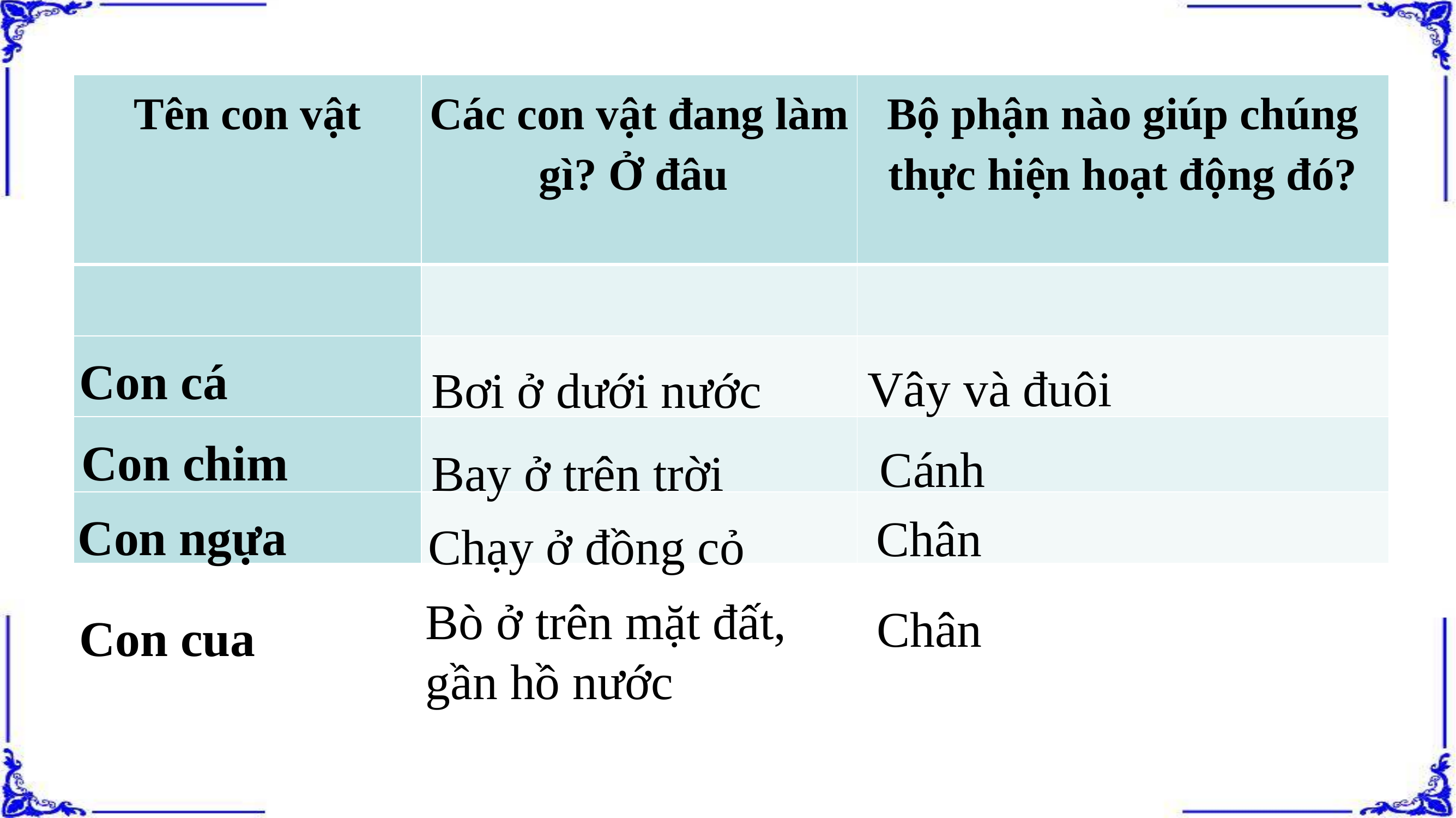

| Tên con vật | Các con vật đang làm gì? Ở đâu | Bộ phận nào giúp chúng thực hiện hoạt động đó? |
| --- | --- | --- |
|  |  |  |
|  |  |  |
|  |  |  |
|  |  |  |
Con cá
Vây và đuôi
Bơi ở dưới nước
Con chim
 Cánh
Bay ở trên trời
Con ngựa
 Chân
Chạy ở đồng cỏ
Bò ở trên mặt đất, gần hồ nước
Con cua
  Chân